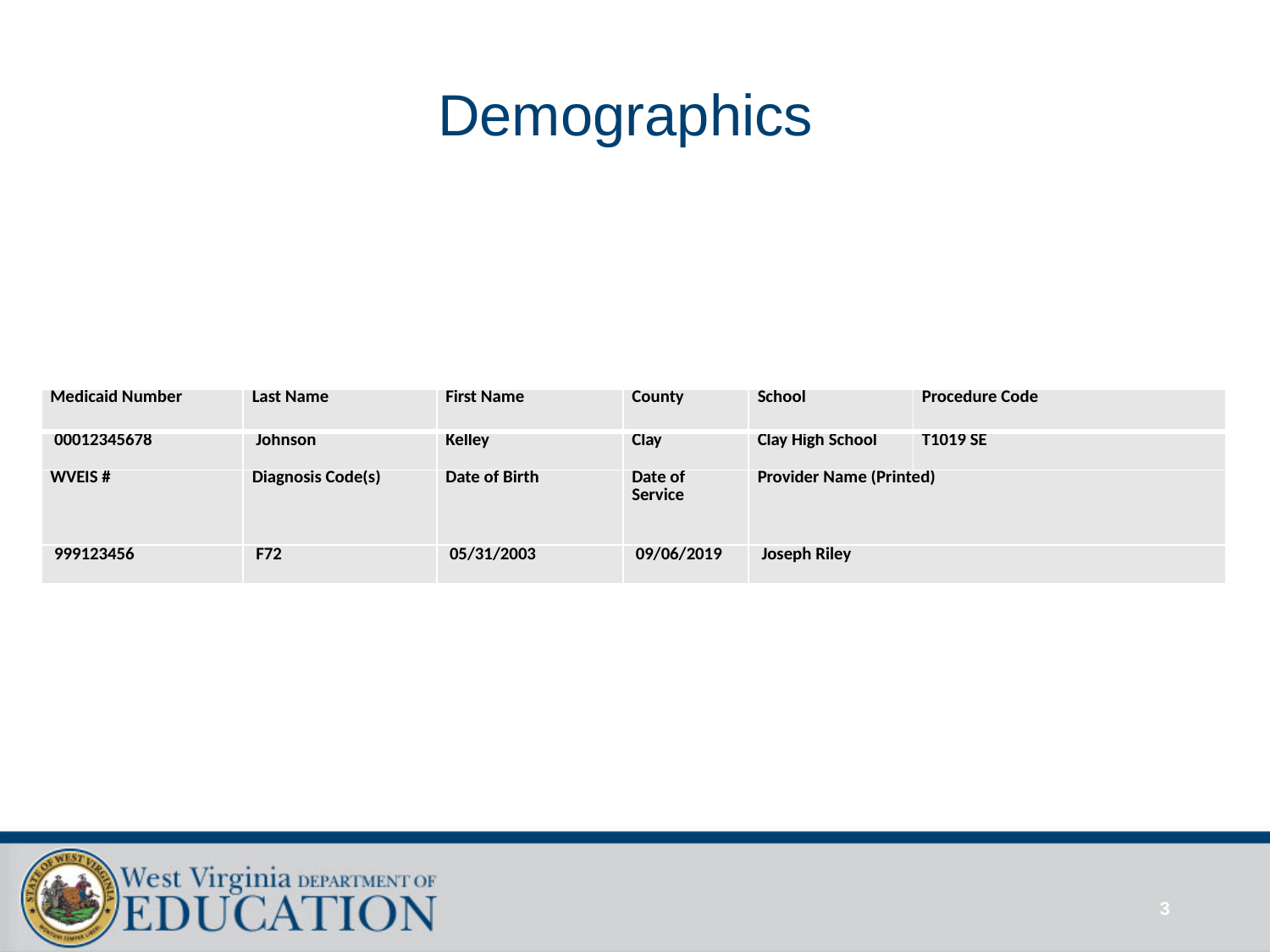

# Demographics
| Medicaid Number | Last Name | First Name | County | School | Procedure Code |
| --- | --- | --- | --- | --- | --- |
| 00012345678 | Johnson | Kelley | Clay | Clay High School | T1019 SE |
| WVEIS # | Diagnosis Code(s) | Date of Birth | Date of Service | Provider Name (Printed) |  |
| 999123456 | F72 | 05/31/2003 | 09/06/2019 | Joseph Riley |  |
3